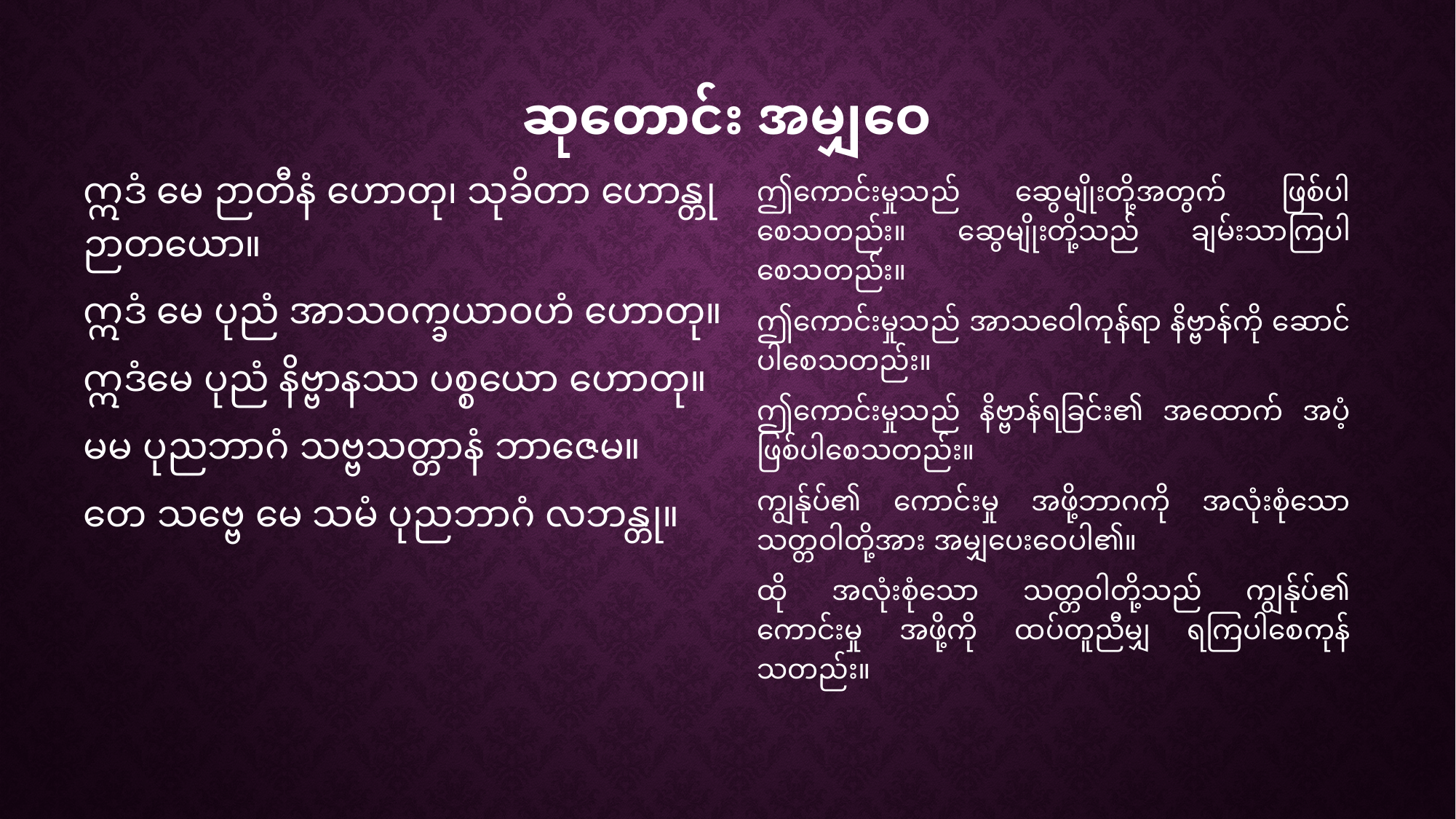

# ဆုတောင်း အမျှဝေ
ဣဒံ မေ ဉာတီနံ ဟောတု၊ သုခိတာ ဟောန္တု ဉာတယော။
ဣဒံ မေ ပုညံ အာသဝက္ခယာဝဟံ ဟောတု။
ဣဒံမေ ပုညံ နိဗ္ဗာနဿ ပစ္စယော ဟောတု။
မမ ပုညဘာဂံ သဗ္ဗသတ္တာနံ ဘာဇေမ။
တေ သဗ္ဗေ မေ သမံ ပုညဘာဂံ လဘန္တု။

ဤကောင်းမှုသည် ဆွေမျိုးတို့အတွက် ဖြစ်ပါစေသတည်း။ ဆွေမျိုးတို့သည် ချမ်းသာကြပါစေသတည်း။
ဤကောင်းမှုသည် အာသဝေါကုန်ရာ နိဗ္ဗာန်ကို ဆောင်ပါစေသတည်း။
ဤကောင်းမှုသည် နိဗ္ဗာန်ရခြင်း၏ အထောက် အပံ့ ဖြစ်ပါစေသတည်း။
ကျွန်ုပ်၏ ကောင်းမှု အဖို့ဘာဂကို အလုံးစုံသော သတ္တဝါတို့အား အမျှပေးဝေပါ၏။
ထို အလုံးစုံသော သတ္တဝါတို့သည် ကျွန်ုပ်၏ ကောင်းမှု အဖို့ကို ထပ်တူညီမျှ ရကြပါစေကုန်သတည်း။